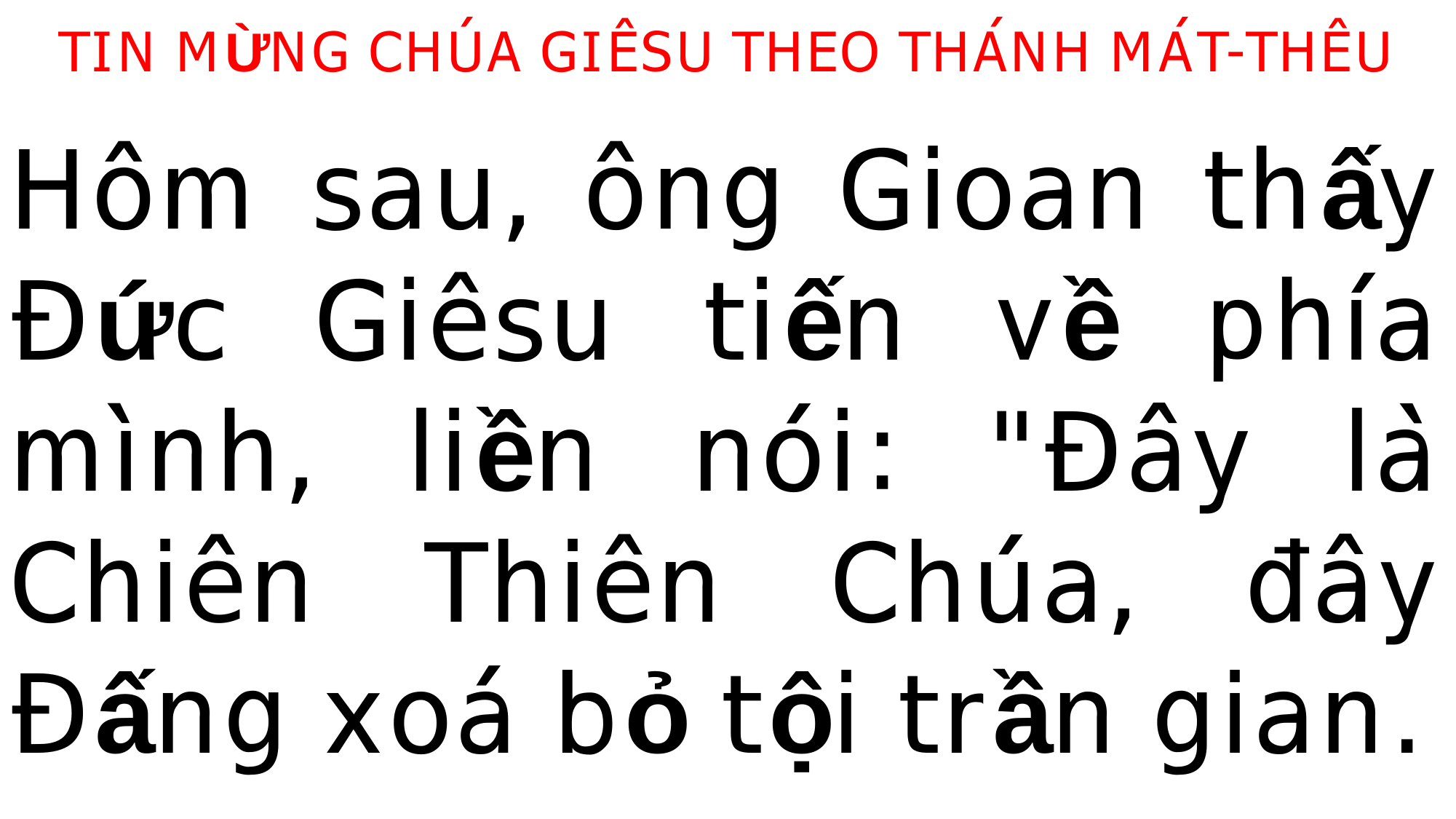

TIN MỪNG CHÚA GIÊSU THEO THÁNH MÁT-THÊU
# Hôm sau, ông Gioan thấy Đức Giêsu tiến về phía mình, liền nói: "Đây là Chiên Thiên Chúa, đây Đấng xoá bỏ tội trần gian.